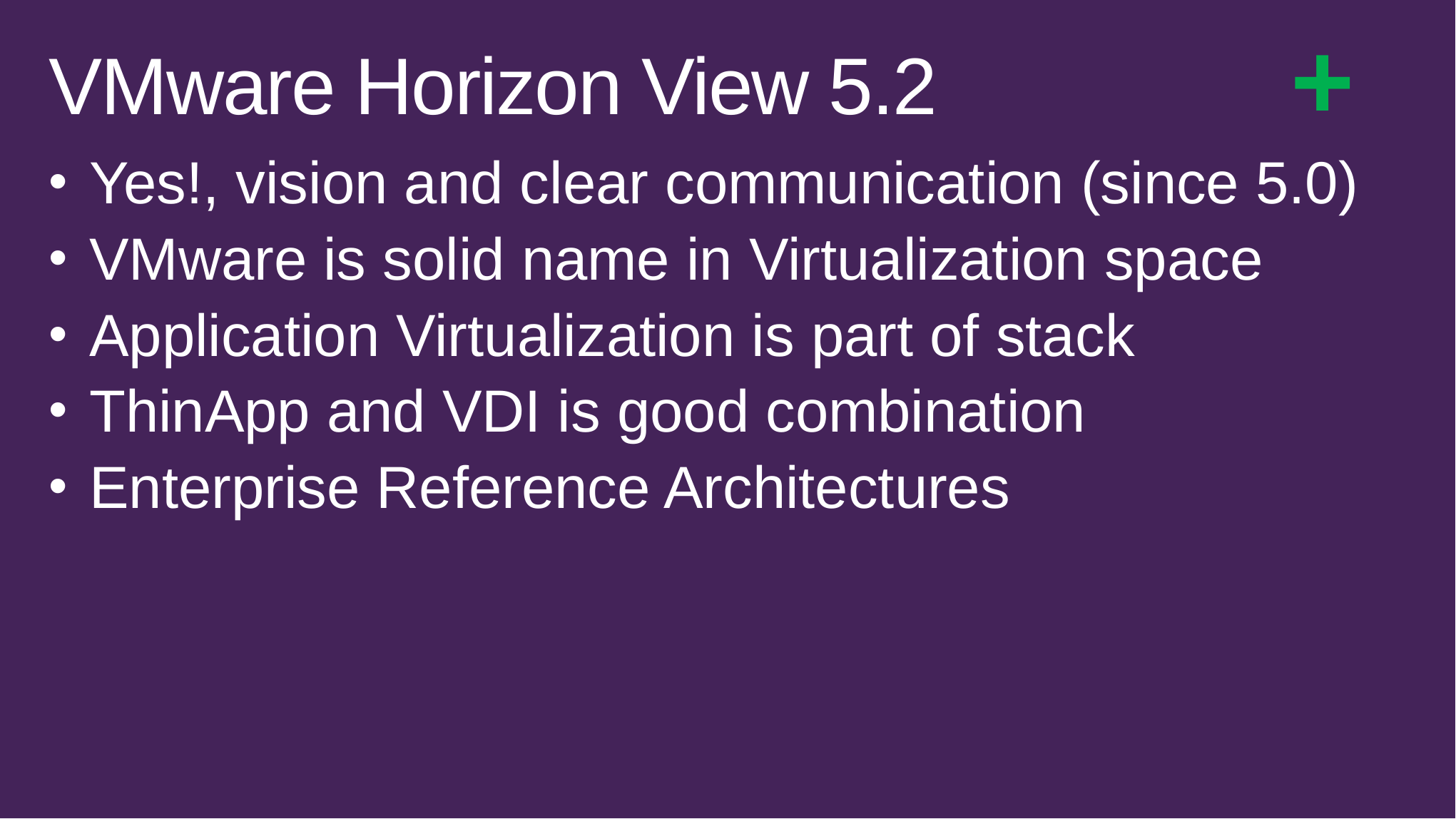

+
# VMware Horizon View 5.2
Yes!, vision and clear communication (since 5.0)
VMware is solid name in Virtualization space
Application Virtualization is part of stack
ThinApp and VDI is good combination
Enterprise Reference Architectures